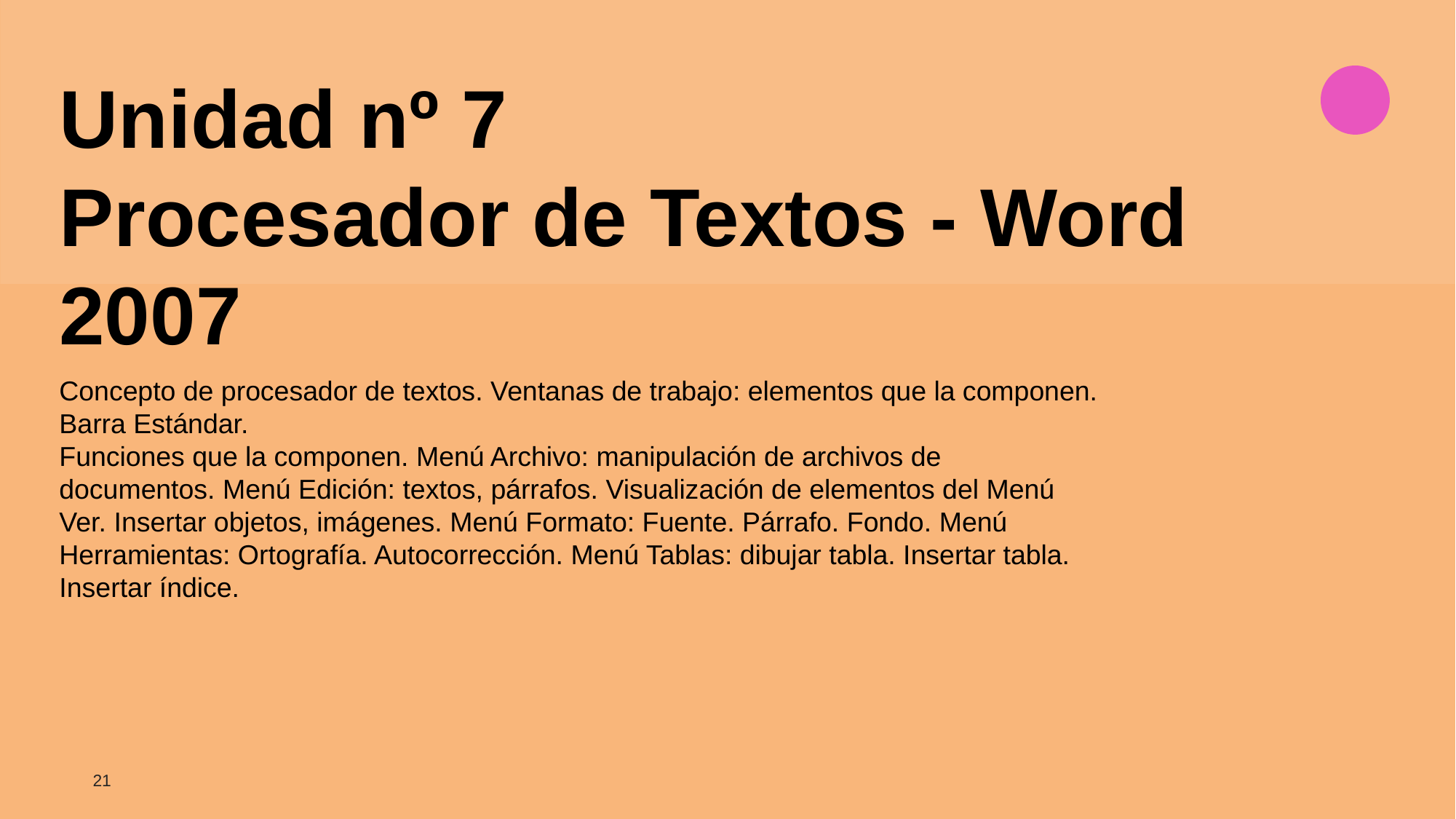

Unidad nº 7
Procesador de Textos - Word 2007
Concepto de procesador de textos. Ventanas de trabajo: elementos que la componen. Barra Estándar.
Funciones que la componen. Menú Archivo: manipulación de archivos de documentos. Menú Edición: textos, párrafos. Visualización de elementos del Menú Ver. Insertar objetos, imágenes. Menú Formato: Fuente. Párrafo. Fondo. Menú Herramientas: Ortografía. Autocorrección. Menú Tablas: dibujar tabla. Insertar tabla. Insertar índice.

21